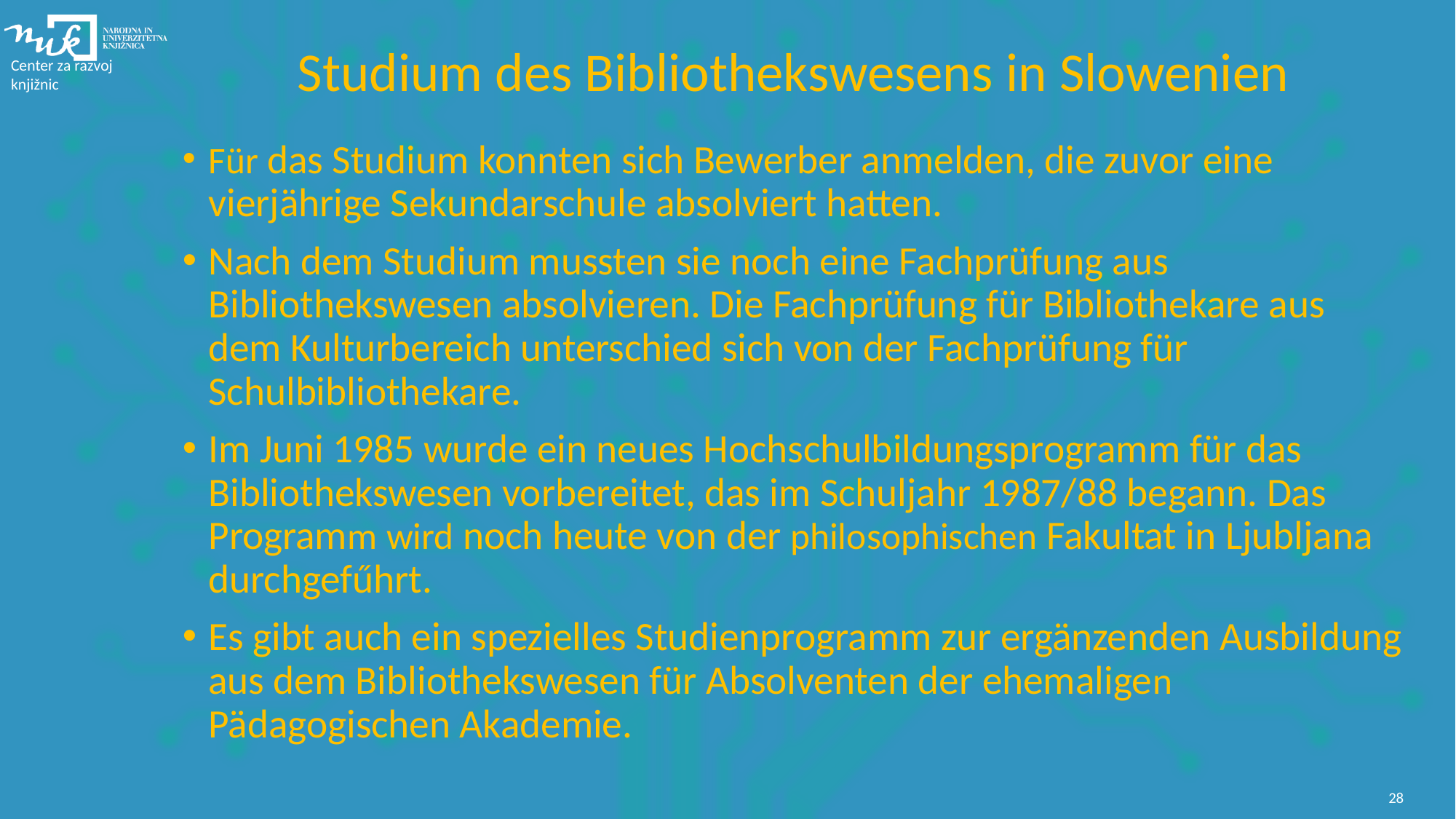

# Studium des Bibliothekswesens in Slowenien
Für das Studium konnten sich Bewerber anmelden, die zuvor eine vierjährige Sekundarschule absolviert hatten.
Nach dem Studium mussten sie noch eine Fachprüfung aus Bibliothekswesen absolvieren. Die Fachprüfung für Bibliothekare aus dem Kulturbereich unterschied sich von der Fachprüfung für Schulbibliothekare.
Im Juni 1985 wurde ein neues Hochschulbildungsprogramm für das Bibliothekswesen vorbereitet, das im Schuljahr 1987/88 begann. Das Programm wird noch heute von der philosophischen Fakultat in Ljubljana durchgefűhrt.
Es gibt auch ein spezielles Studienprogramm zur ergänzenden Ausbildung aus dem Bibliothekswesen für Absolventen der ehemaligen Pädagogischen Akademie.

28